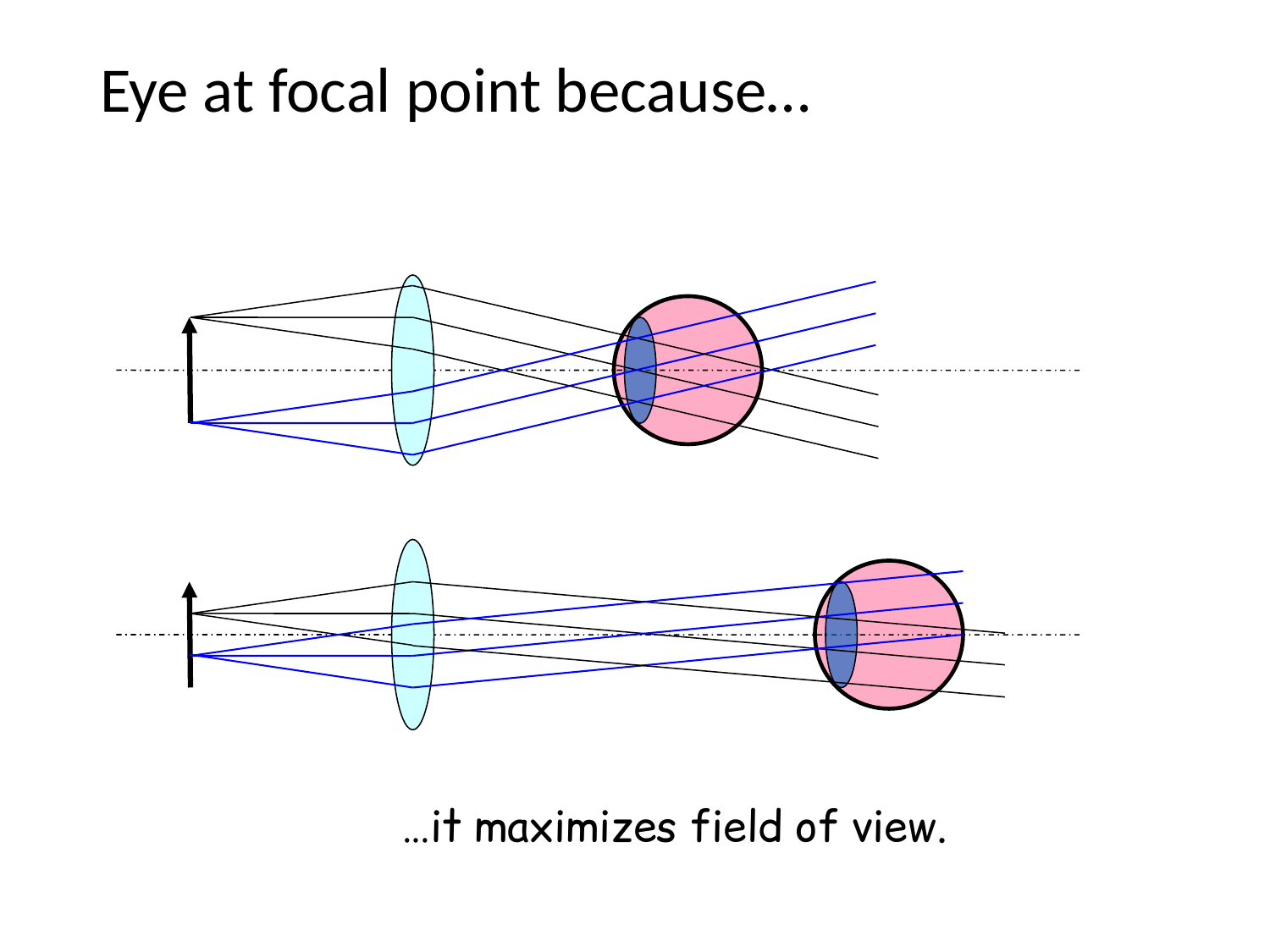

# Eye at focal point because…

…it maximizes field of view.